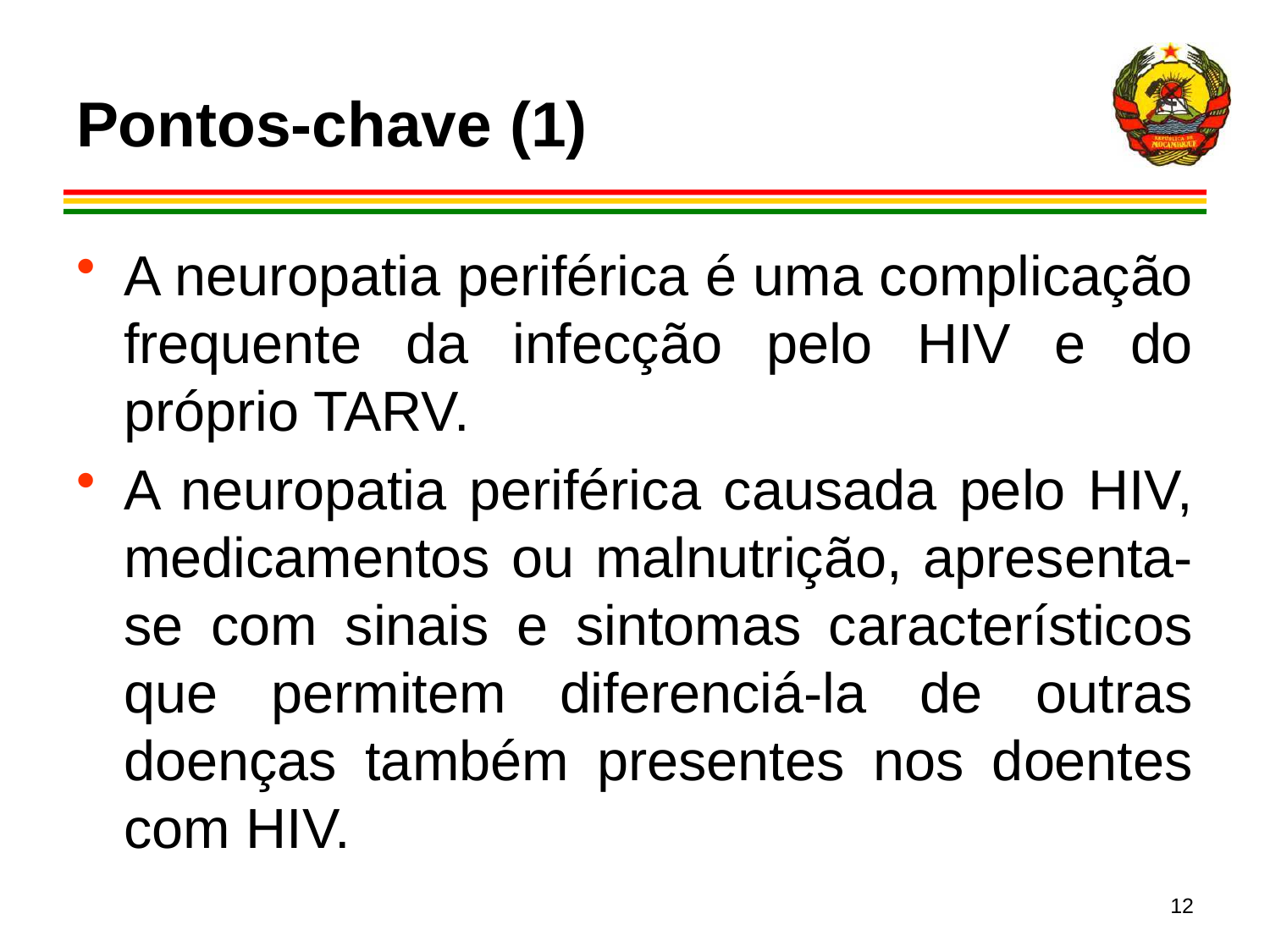

# Pontos-chave (1)
A neuropatia periférica é uma complicação frequente da infecção pelo HIV e do próprio TARV.
A neuropatia periférica causada pelo HIV, medicamentos ou malnutrição, apresenta-se com sinais e sintomas característicos que permitem diferenciá-la de outras doenças também presentes nos doentes com HIV.